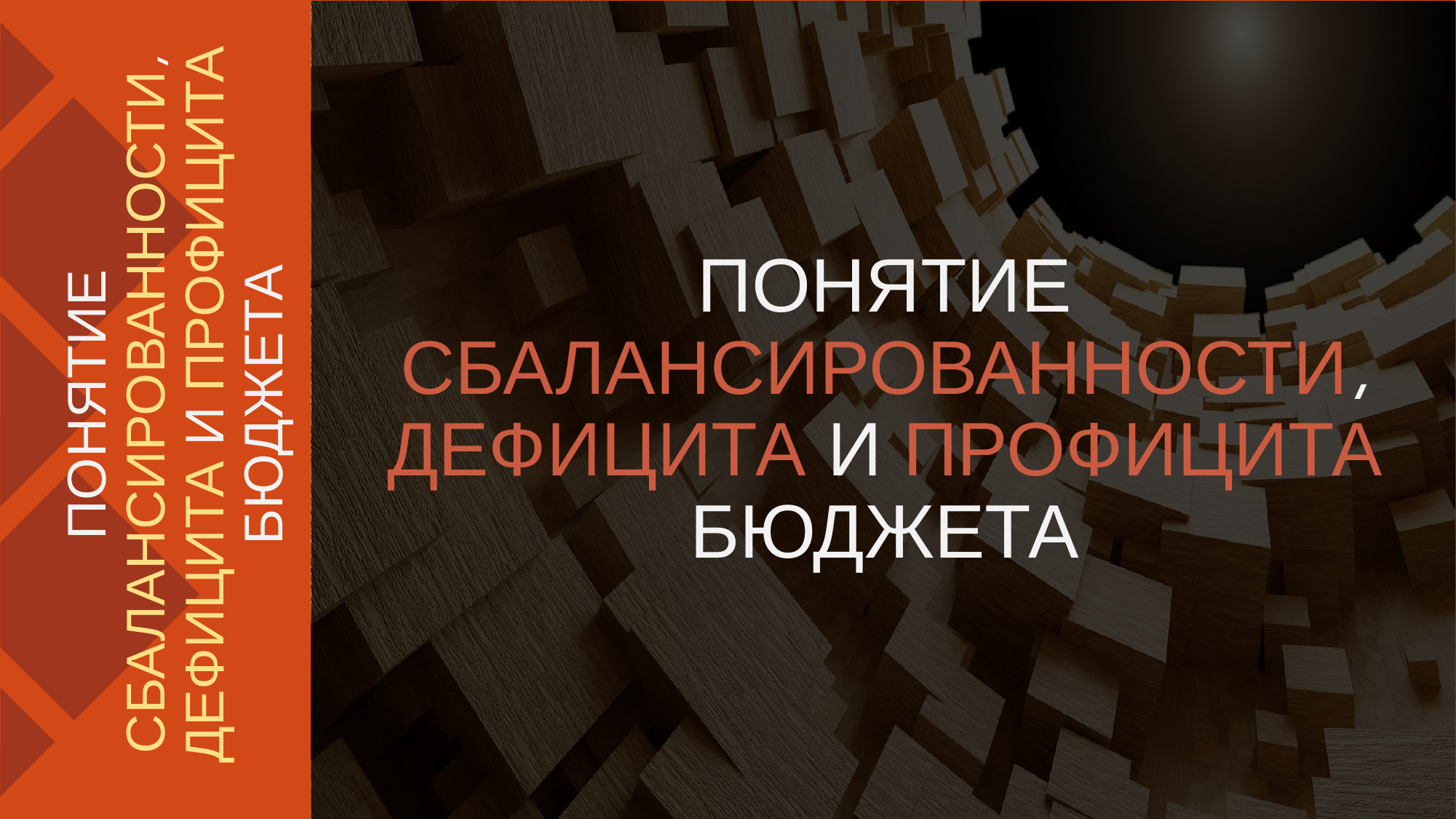

ПОНЯТИЕ СБАЛАНСИРОВАННОСТИ, ДЕФИЦИТА И ПРОФИЦИТА БЮДЖЕТА
# ПОНЯТИЕ СБАЛАНСИРОВАННОСТИ, ДЕФИЦИТА И ПРОФИЦИТА БЮДЖЕТА